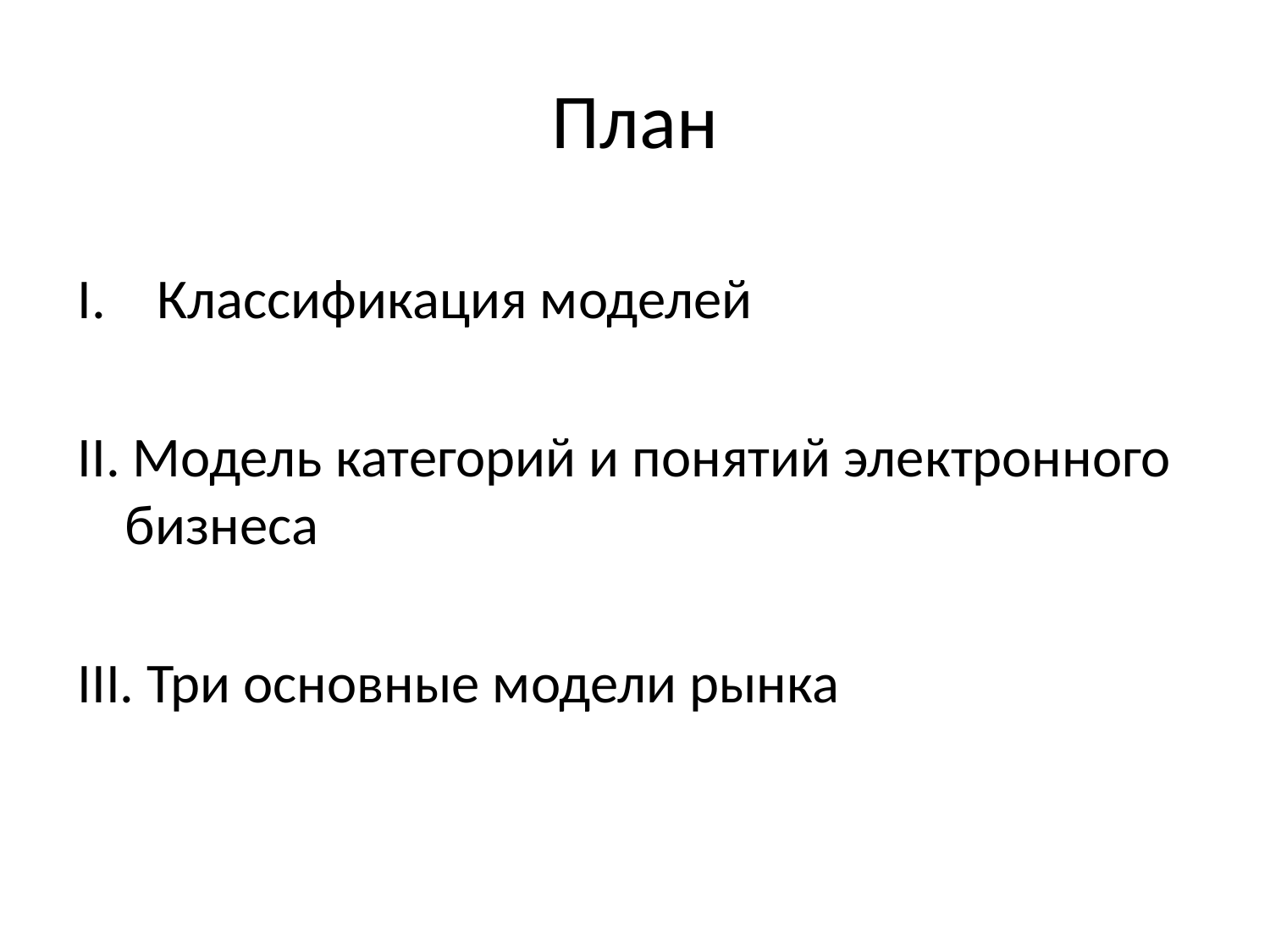

# План
Классификация моделей

II. Модель категорий и понятий электронного бизнеса

III. Три основные модели рынка